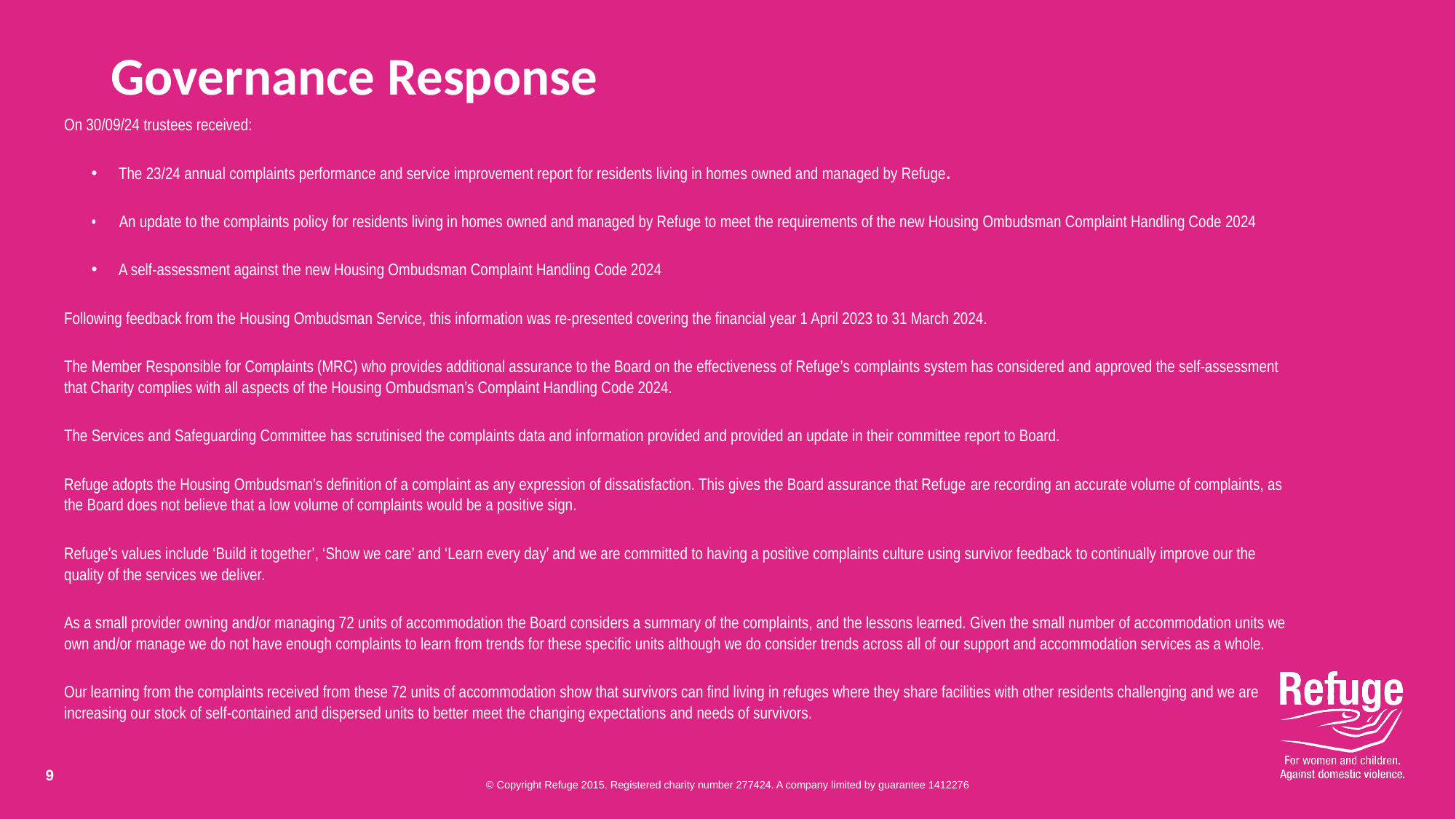

# Governance Response
On 30/09/24 trustees received:
The 23/24 annual complaints performance and service improvement report for residents living in homes owned and managed by Refuge.
•      An update to the complaints policy for residents living in homes owned and managed by Refuge to meet the requirements of the new Housing Ombudsman Complaint Handling Code 2024
A self-assessment against the new Housing Ombudsman Complaint Handling Code 2024
Following feedback from the Housing Ombudsman Service, this information was re-presented covering the financial year 1 April 2023 to 31 March 2024.
The Member Responsible for Complaints (MRC) who provides additional assurance to the Board on the effectiveness of Refuge’s complaints system has considered and approved the self-assessment that Charity complies with all aspects of the Housing Ombudsman’s Complaint Handling Code 2024.
The Services and Safeguarding Committee has scrutinised the complaints data and information provided and provided an update in their committee report to Board.
Refuge adopts the Housing Ombudsman’s definition of a complaint as any expression of dissatisfaction. This gives the Board assurance that Refuge are recording an accurate volume of complaints, as the Board does not believe that a low volume of complaints would be a positive sign.
Refuge’s values include ‘Build it together’, ‘Show we care’ and ‘Learn every day’ and we are committed to having a positive complaints culture using survivor feedback to continually improve our the quality of the services we deliver.
As a small provider owning and/or managing 72 units of accommodation the Board considers a summary of the complaints, and the lessons learned. Given the small number of accommodation units we own and/or manage we do not have enough complaints to learn from trends for these specific units although we do consider trends across all of our support and accommodation services as a whole.
Our learning from the complaints received from these 72 units of accommodation show that survivors can find living in refuges where they share facilities with other residents challenging and we are increasing our stock of self-contained and dispersed units to better meet the changing expectations and needs of survivors.

9